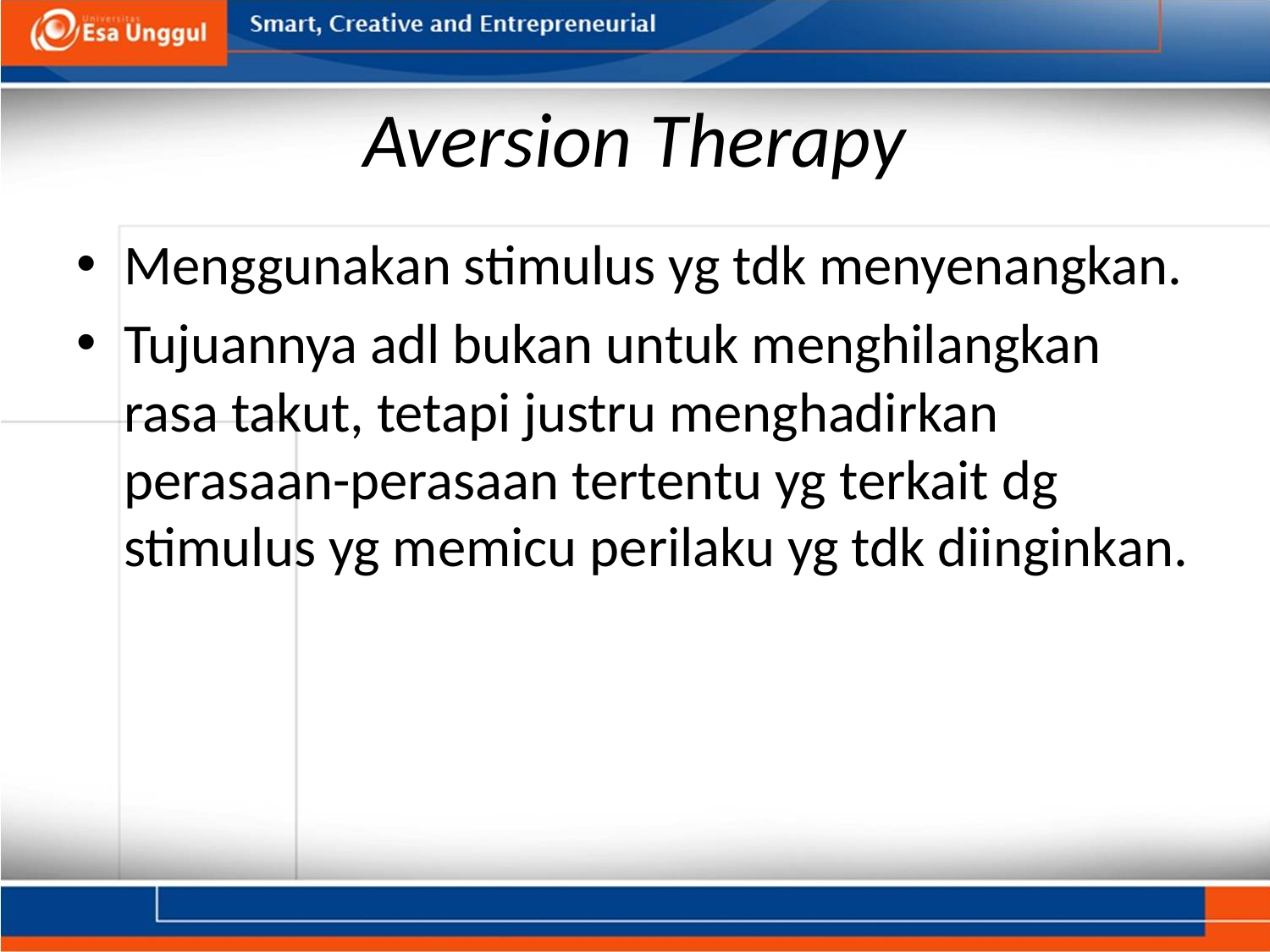

# Aversion Therapy
Menggunakan stimulus yg tdk menyenangkan.
Tujuannya adl bukan untuk menghilangkan rasa takut, tetapi justru menghadirkan perasaan-perasaan tertentu yg terkait dg stimulus yg memicu perilaku yg tdk diinginkan.